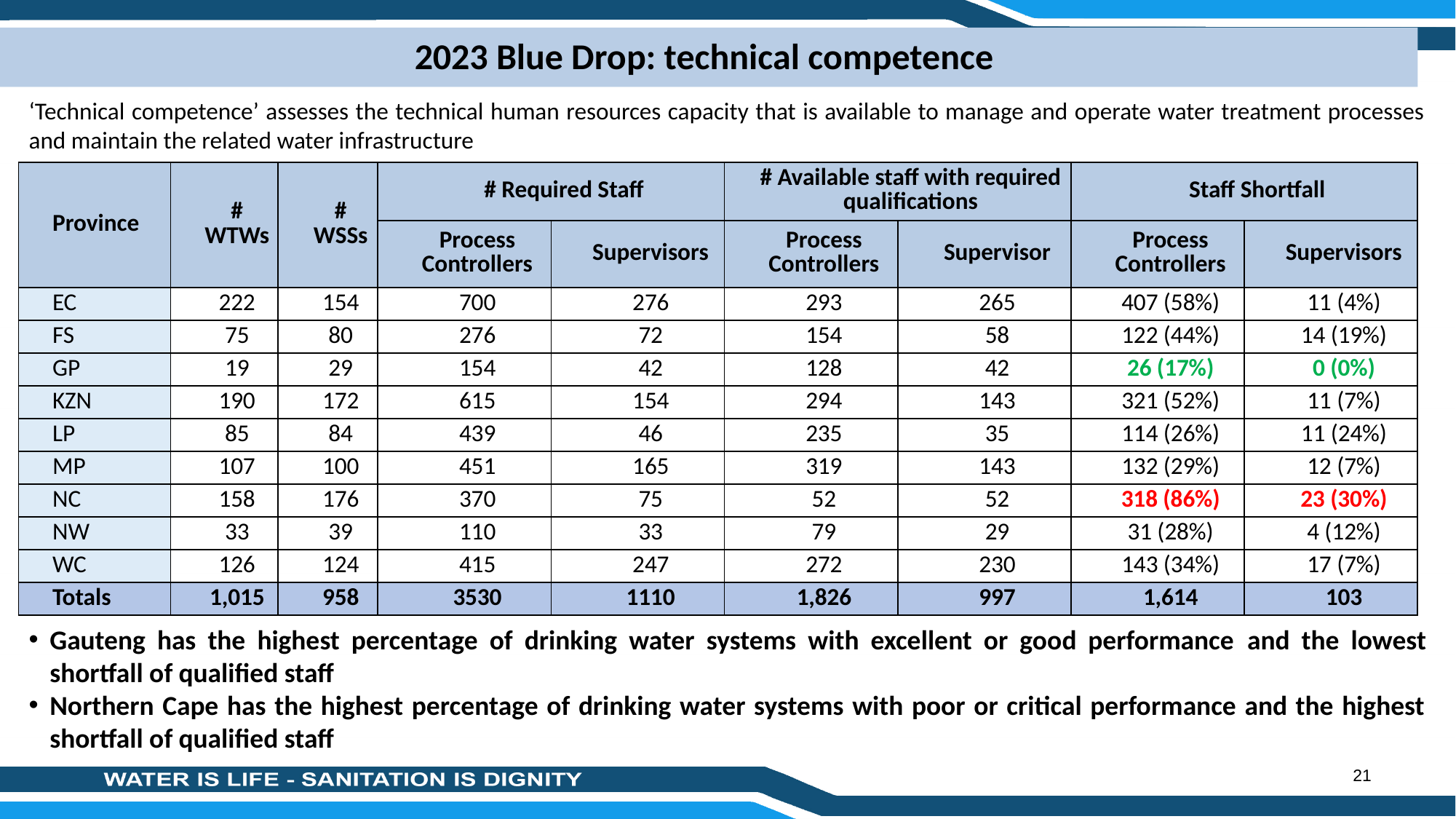

2023 Blue Drop: technical competence
‘Technical competence’ assesses the technical human resources capacity that is available to manage and operate water treatment processes and maintain the related water infrastructure

| Province | # WTWs | # WSSs | # Required Staff |  | # Available staff with required qualifications |  | Staff Shortfall |  |
| --- | --- | --- | --- | --- | --- | --- | --- | --- |
|  |  |  | Process Controllers | Supervisors | Process Controllers | Supervisor | Process Controllers | Supervisors |
| EC | 222 | 154 | 700 | 276 | 293 | 265 | 407 (58%) | 11 (4%) |
| FS | 75 | 80 | 276 | 72 | 154 | 58 | 122 (44%) | 14 (19%) |
| GP | 19 | 29 | 154 | 42 | 128 | 42 | 26 (17%) | 0 (0%) |
| KZN | 190 | 172 | 615 | 154 | 294 | 143 | 321 (52%) | 11 (7%) |
| LP | 85 | 84 | 439 | 46 | 235 | 35 | 114 (26%) | 11 (24%) |
| MP | 107 | 100 | 451 | 165 | 319 | 143 | 132 (29%) | 12 (7%) |
| NC | 158 | 176 | 370 | 75 | 52 | 52 | 318 (86%) | 23 (30%) |
| NW | 33 | 39 | 110 | 33 | 79 | 29 | 31 (28%) | 4 (12%) |
| WC | 126 | 124 | 415 | 247 | 272 | 230 | 143 (34%) | 17 (7%) |
| Totals | 1,015 | 958 | 3530 | 1110 | 1,826 | 997 | 1,614 | 103 |
Gauteng has the highest percentage of drinking water systems with excellent or good performance and the lowest shortfall of qualified staff
Northern Cape has the highest percentage of drinking water systems with poor or critical performance and the highest shortfall of qualified staff
21